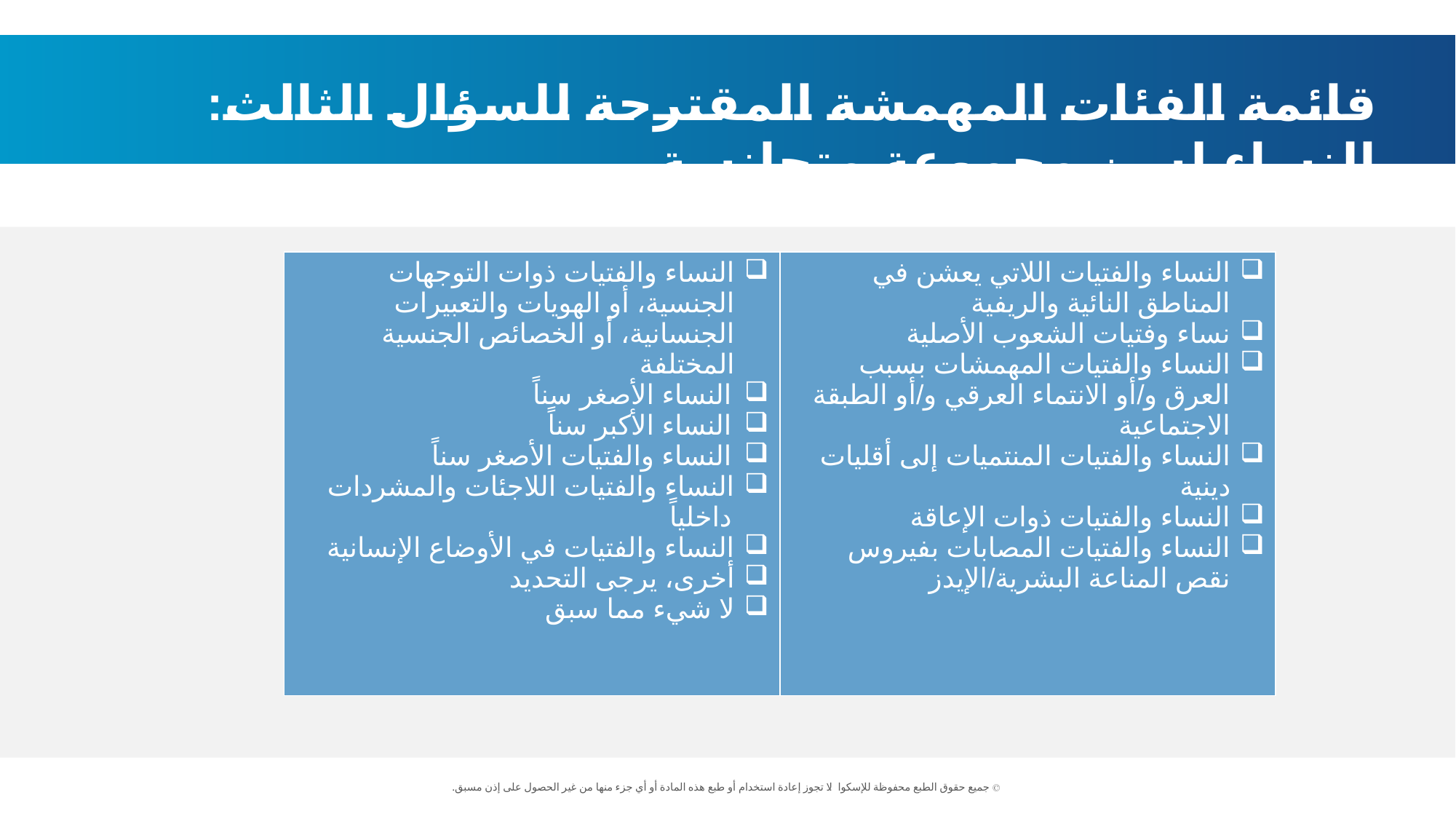

قائمة الفئات المهمشة المقترحة للسؤال الثالث: النساء لسن مجموعة متجانسة

| النساء والفتيات ذوات التوجهات الجنسية، أو الهويات والتعبيرات الجنسانية، أو الخصائص الجنسية المختلفة النساء الأصغر سناً النساء الأكبر سناً النساء والفتيات الأصغر سناً النساء والفتيات اللاجئات والمشردات داخلياً النساء والفتيات في الأوضاع الإنسانية أخرى، يرجى التحديد لا شيء مما سبق | النساء والفتيات اللاتي يعشن في المناطق النائية والريفية نساء وفتيات الشعوب الأصلية النساء والفتيات المهمشات بسبب العرق و/أو الانتماء العرقي و/أو الطبقة الاجتماعية النساء والفتيات المنتميات إلى أقليات دينية النساء والفتيات ذوات الإعاقة النساء والفتيات المصابات بفيروس نقص المناعة البشرية/الإيدز |
| --- | --- |